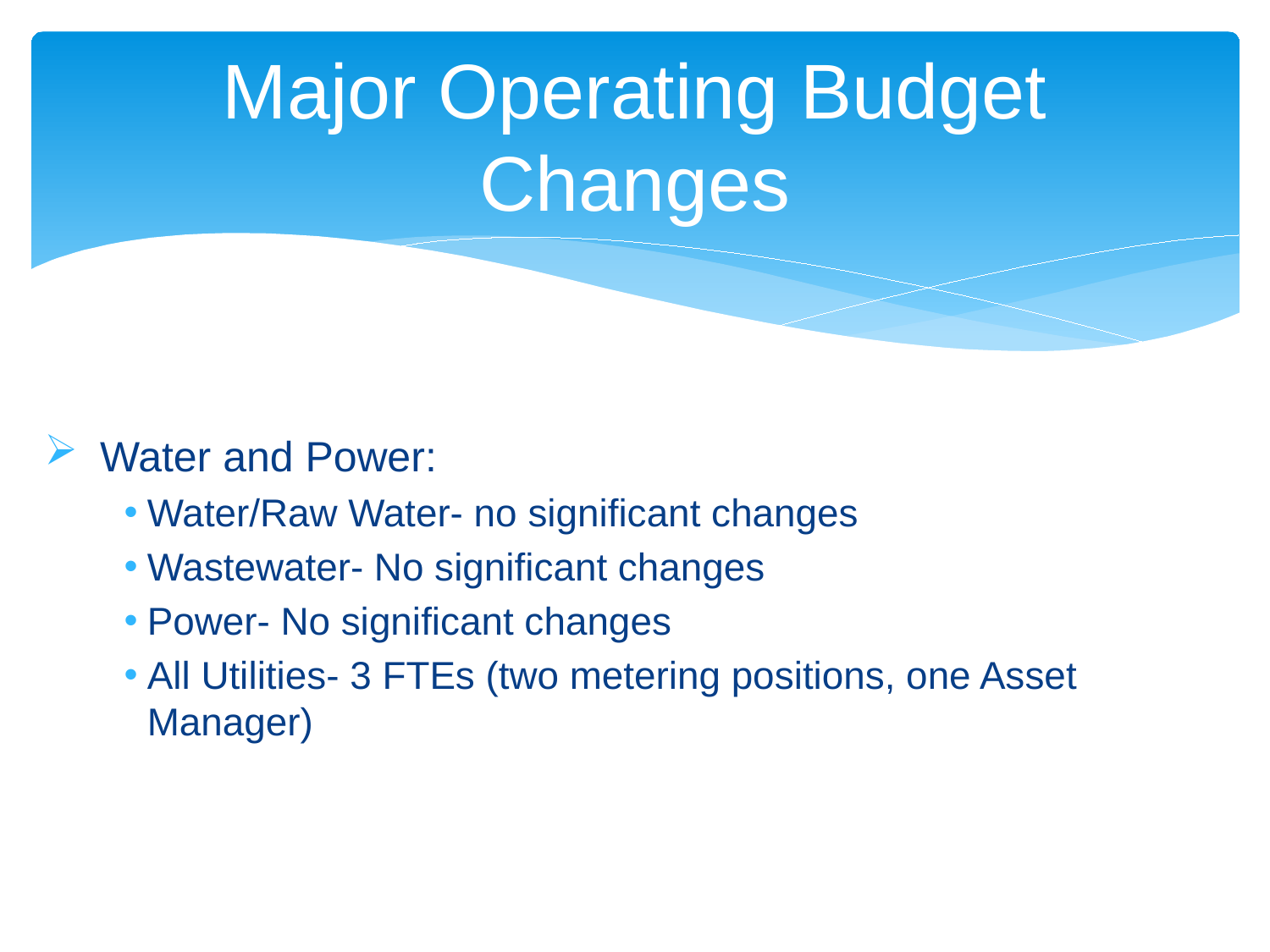

# Major Operating Budget Changes
Water and Power:
Water/Raw Water- no significant changes
Wastewater- No significant changes
Power- No significant changes
All Utilities- 3 FTEs (two metering positions, one Asset Manager)